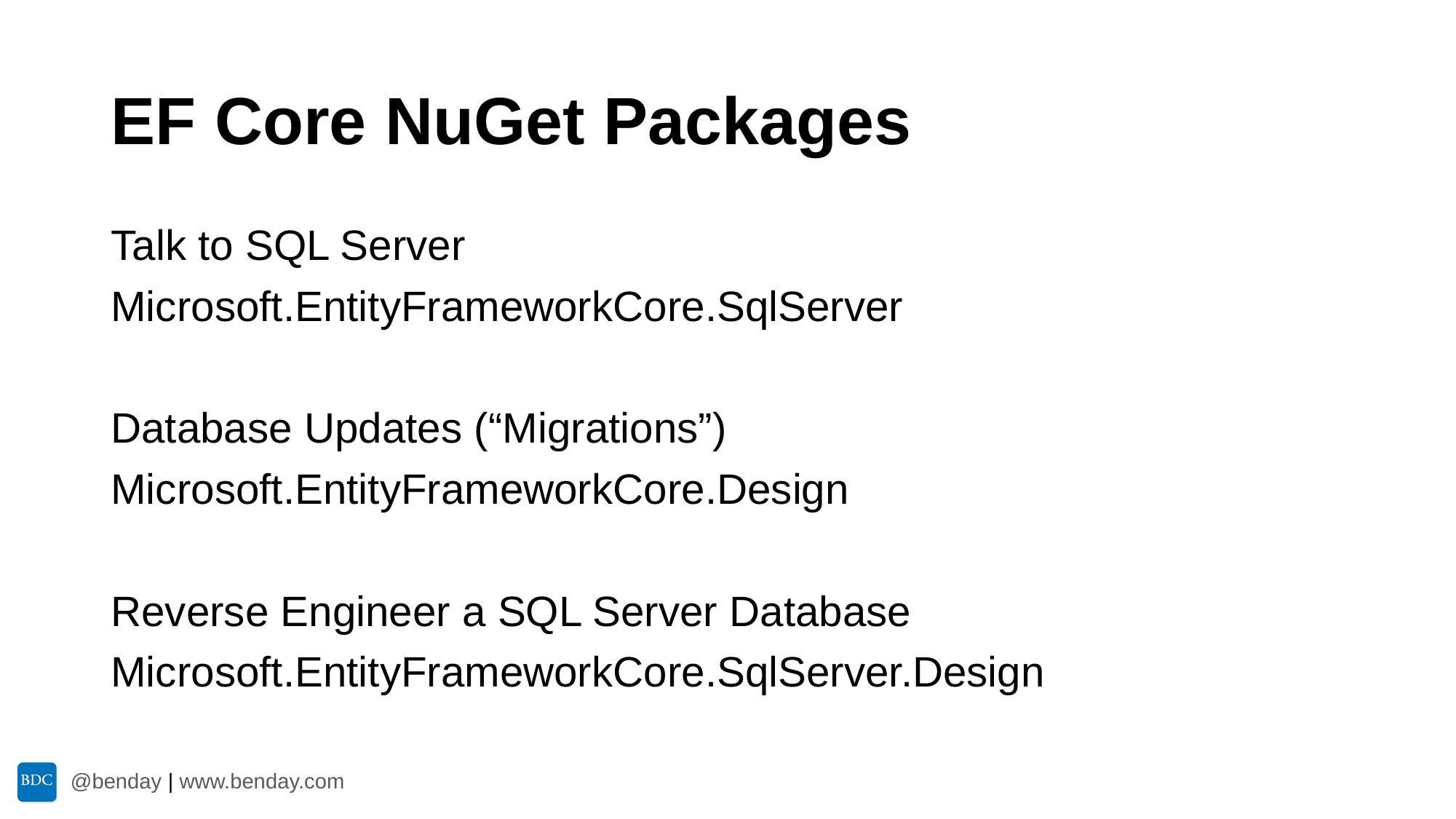

# EF Core NuGet Packages
Talk to SQL Server
Microsoft.EntityFrameworkCore.SqlServer

Database Updates (“Migrations”)
Microsoft.EntityFrameworkCore.Design

Reverse Engineer a SQL Server Database
Microsoft.EntityFrameworkCore.SqlServer.Design